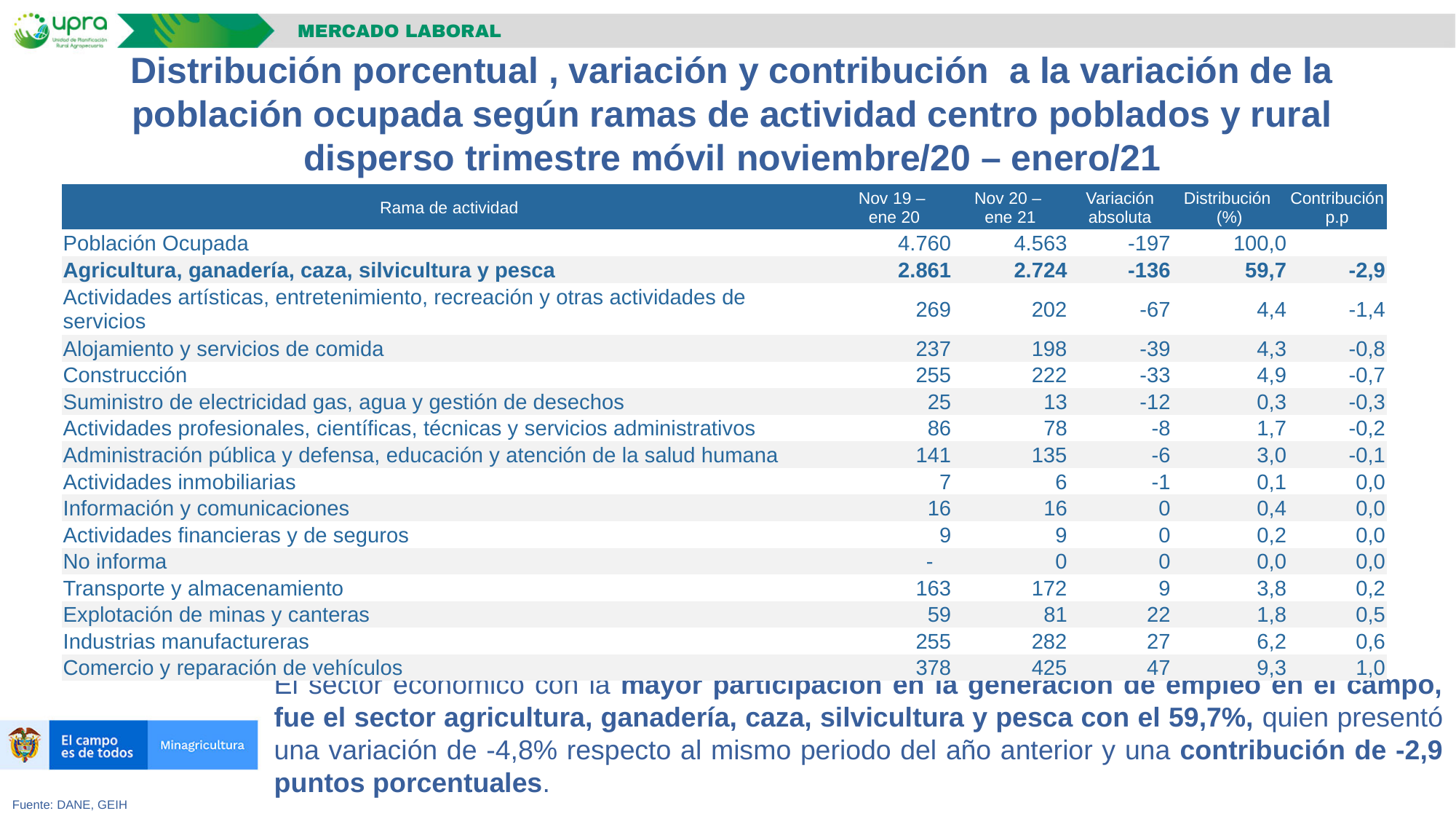

MERCADO LABORAL
Distribución porcentual , variación y contribución  a la variación de la población ocupada según ramas de actividad centro poblados y rural disperso trimestre móvil noviembre/20 – enero/21
| Rama de actividad | Nov 19 – ene 20 | Nov 20 – ene 21 | Variación absoluta | Distribución (%) | Contribución p.p |
| --- | --- | --- | --- | --- | --- |
| Población Ocupada | 4.760 | 4.563 | -197 | 100,0 |  |
| Agricultura, ganadería, caza, silvicultura y pesca | 2.861 | 2.724 | -136 | 59,7 | -2,9 |
| Actividades artísticas, entretenimiento, recreación y otras actividades de servicios | 269 | 202 | -67 | 4,4 | -1,4 |
| Alojamiento y servicios de comida | 237 | 198 | -39 | 4,3 | -0,8 |
| Construcción | 255 | 222 | -33 | 4,9 | -0,7 |
| Suministro de electricidad gas, agua y gestión de desechos | 25 | 13 | -12 | 0,3 | -0,3 |
| Actividades profesionales, científicas, técnicas y servicios administrativos | 86 | 78 | -8 | 1,7 | -0,2 |
| Administración pública y defensa, educación y atención de la salud humana | 141 | 135 | -6 | 3,0 | -0,1 |
| Actividades inmobiliarias | 7 | 6 | -1 | 0,1 | 0,0 |
| Información y comunicaciones | 16 | 16 | 0 | 0,4 | 0,0 |
| Actividades financieras y de seguros | 9 | 9 | 0 | 0,2 | 0,0 |
| No informa | - | 0 | 0 | 0,0 | 0,0 |
| Transporte y almacenamiento | 163 | 172 | 9 | 3,8 | 0,2 |
| Explotación de minas y canteras | 59 | 81 | 22 | 1,8 | 0,5 |
| Industrias manufactureras | 255 | 282 | 27 | 6,2 | 0,6 |
| Comercio y reparación de vehículos | 378 | 425 | 47 | 9,3 | 1,0 |
El sector económico con la mayor participación en la generación de empleo en el campo, fue el sector agricultura, ganadería, caza, silvicultura y pesca con el 59,7%, quien presentó una variación de -4,8% respecto al mismo periodo del año anterior y una contribución de -2,9 puntos porcentuales.
Fuente: DANE, GEIH